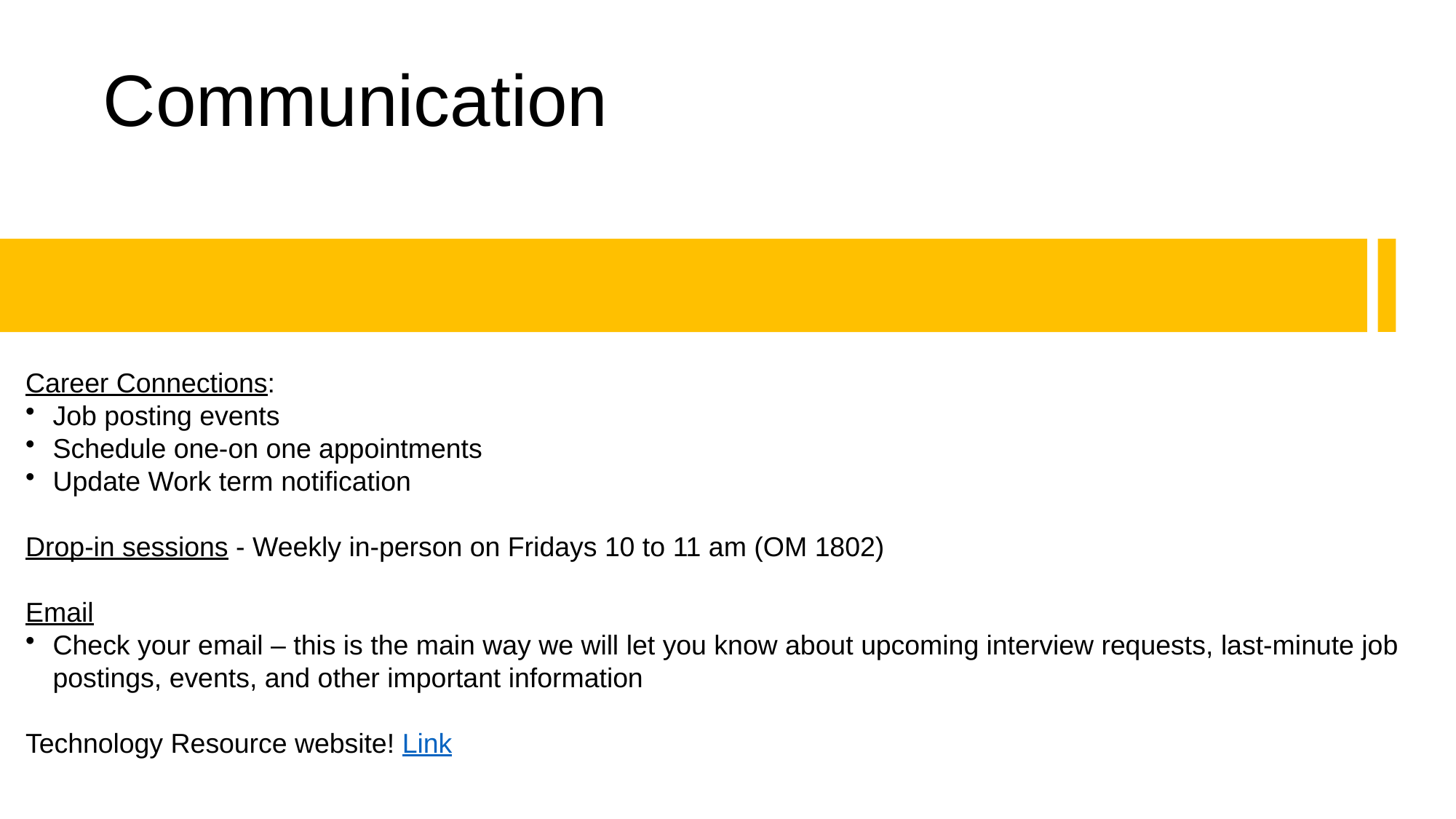

# Communication

Career Connections​:
Job posting events​
Schedule one-on one appointments​
Update Work term notification​

Drop-in sessions ​- Weekly in-person on Fridays 10 to 11 am (OM 1802)​

Email​
Check your email – this is the main way we will let you know about upcoming interview requests, last-minute job postings, events, and other important information​

Technology Resource website! Link​